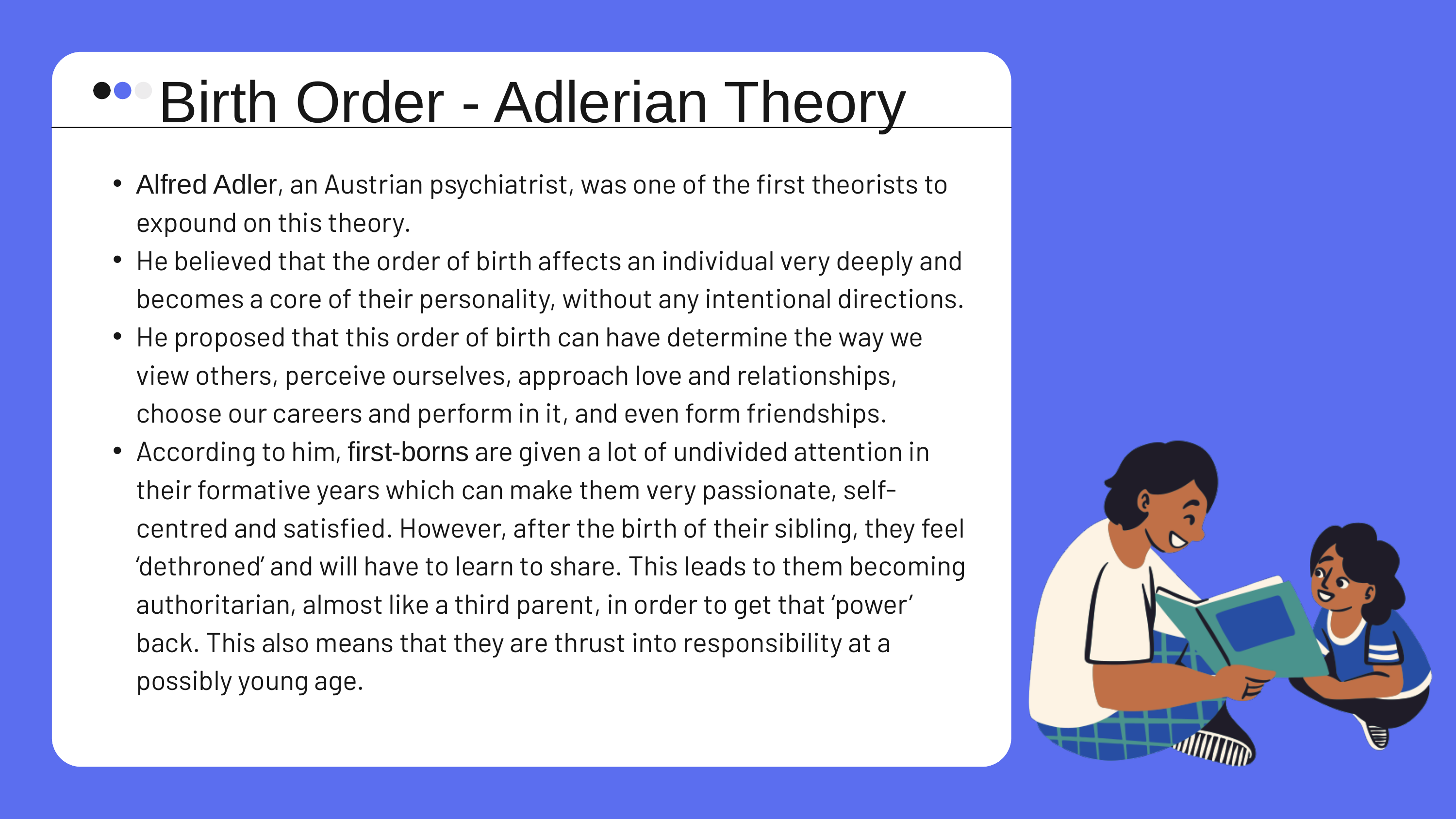

Birth Order - Adlerian Theory
Alfred Adler, an Austrian psychiatrist, was one of the first theorists to expound on this theory.
He believed that the order of birth affects an individual very deeply and becomes a core of their personality, without any intentional directions.
He proposed that this order of birth can have determine the way we view others, perceive ourselves, approach love and relationships, choose our careers and perform in it, and even form friendships.
According to him, first-borns are given a lot of undivided attention in their formative years which can make them very passionate, self-centred and satisfied. However, after the birth of their sibling, they feel ‘dethroned’ and will have to learn to share. This leads to them becoming authoritarian, almost like a third parent, in order to get that ‘power’ back. This also means that they are thrust into responsibility at a possibly young age.